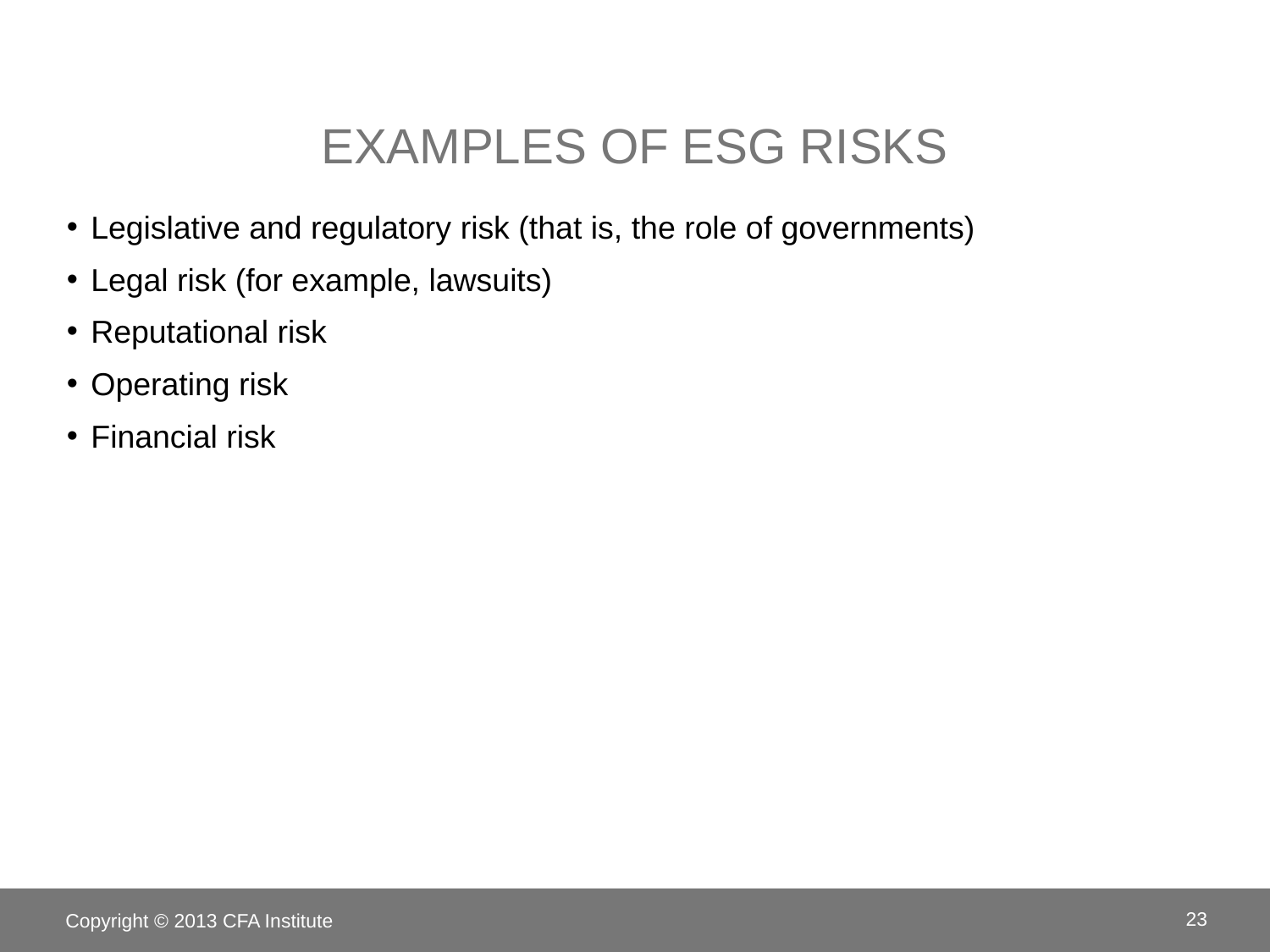

# Examples of ESG risks
Legislative and regulatory risk (that is, the role of governments)
Legal risk (for example, lawsuits)
Reputational risk
Operating risk
Financial risk
Copyright © 2013 CFA Institute
23